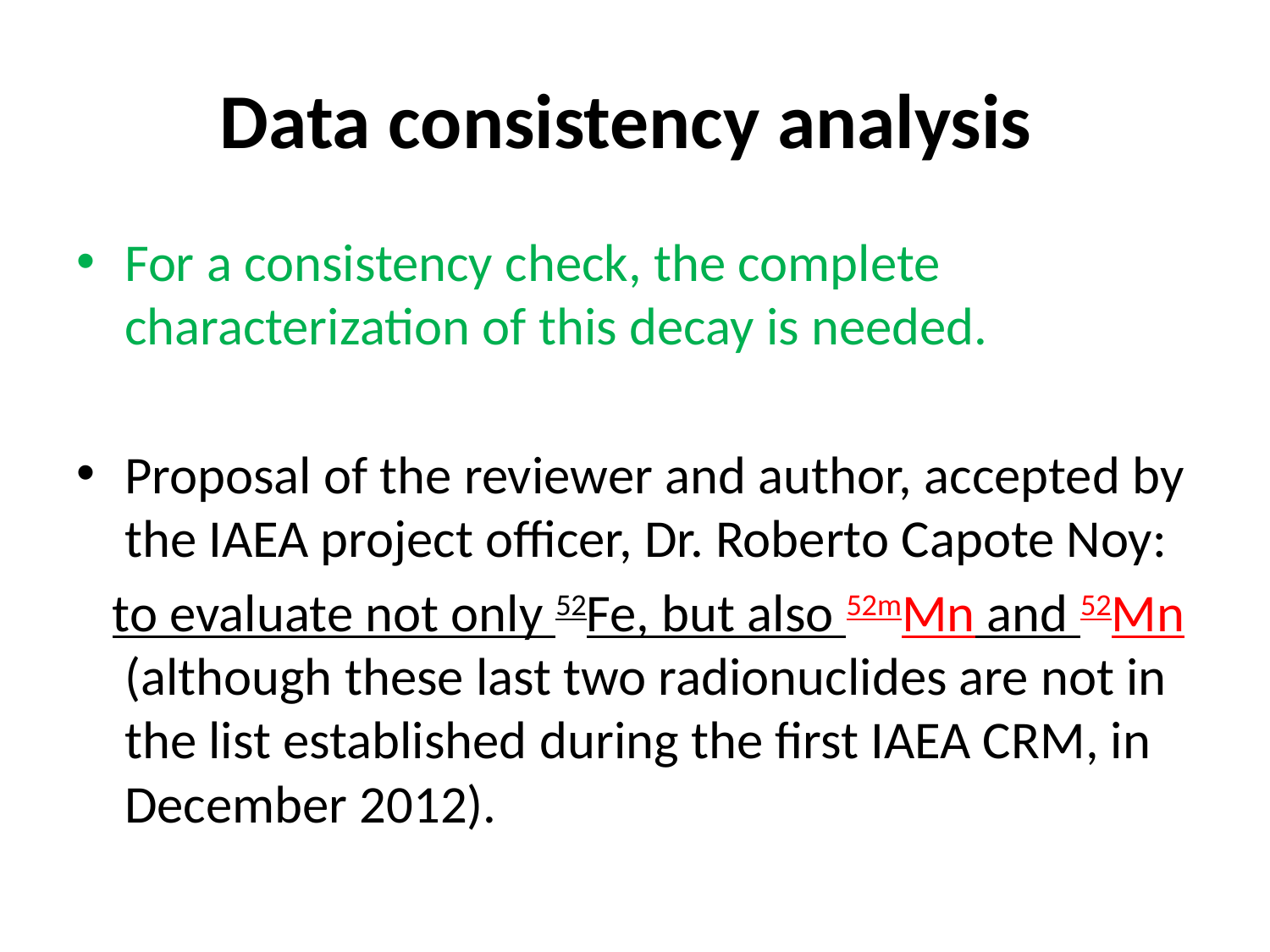

# Data consistency analysis
For a consistency check, the complete characterization of this decay is needed.

Proposal of the reviewer and author, accepted by the IAEA project officer, Dr. Roberto Capote Noy:
   to evaluate not only 52Fe, but also 52mMn and 52Mn (although these last two radionuclides are not in the list established during the first IAEA CRM, in December 2012).